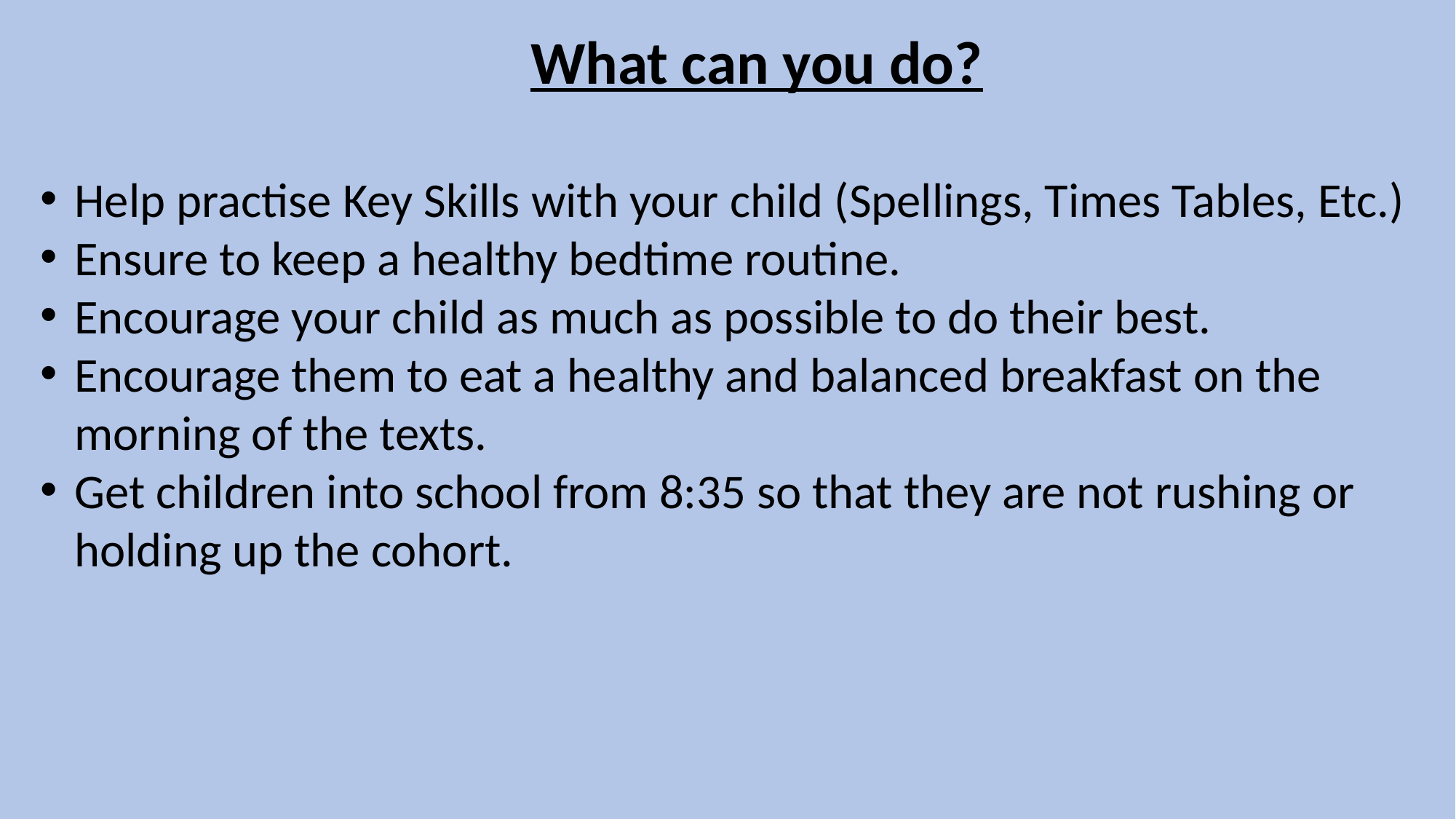

What can you do?
Help practise Key Skills with your child (Spellings, Times Tables, Etc.)
Ensure to keep a healthy bedtime routine.
Encourage your child as much as possible to do their best.
Encourage them to eat a healthy and balanced breakfast on the morning of the texts.
Get children into school from 8:35 so that they are not rushing or holding up the cohort.